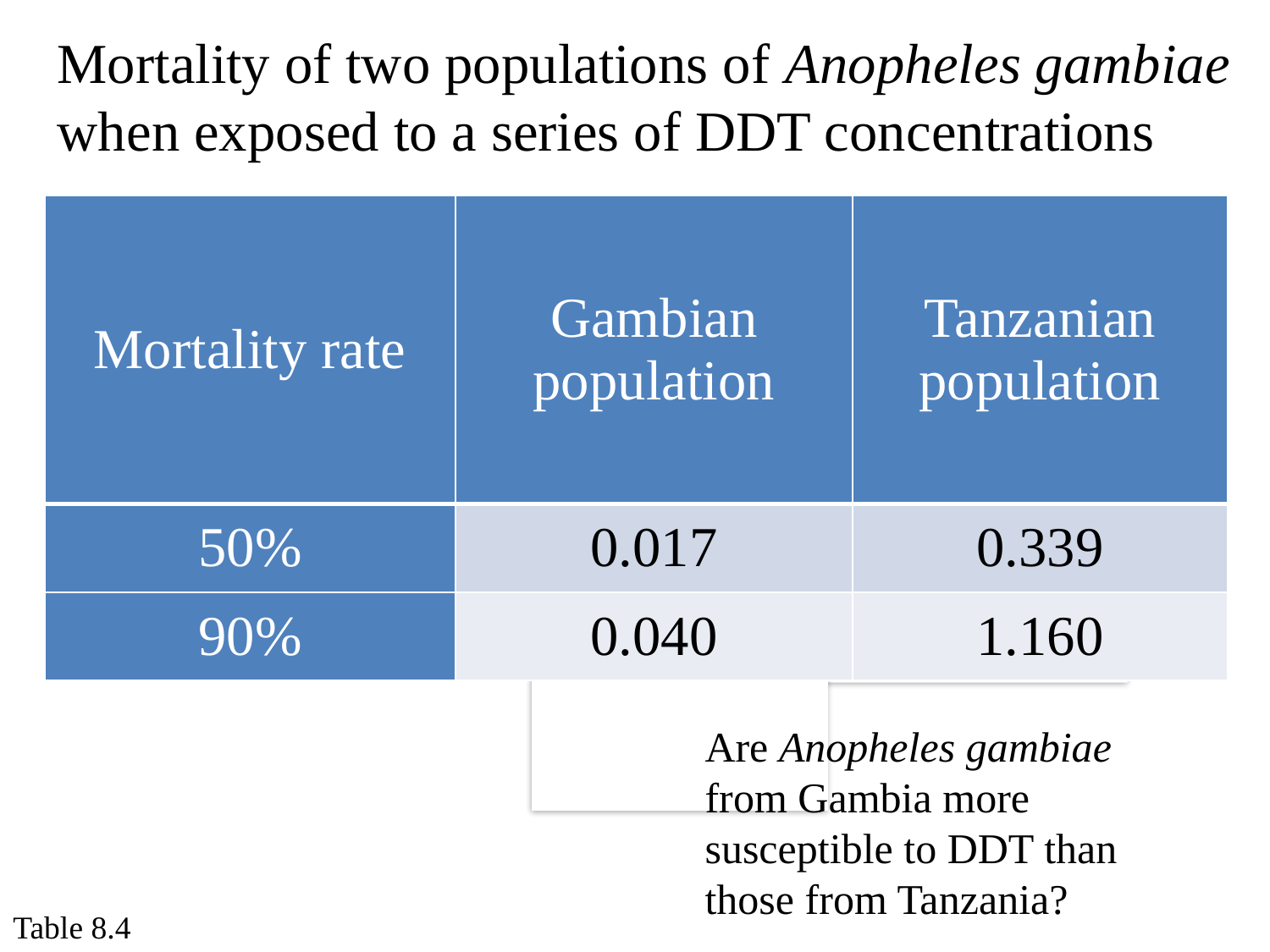

Mortality of two populations of Anopheles gambiae when exposed to a series of DDT concentrations
| Mortality rate | Gambian population | Tanzanian population |
| --- | --- | --- |
| 50% | 0.017 | 0.339 |
| 90% | 0.040 | 1.160 |

Are Anopheles gambiae from Gambia more susceptible to DDT than those from Tanzania?
Table 8.4